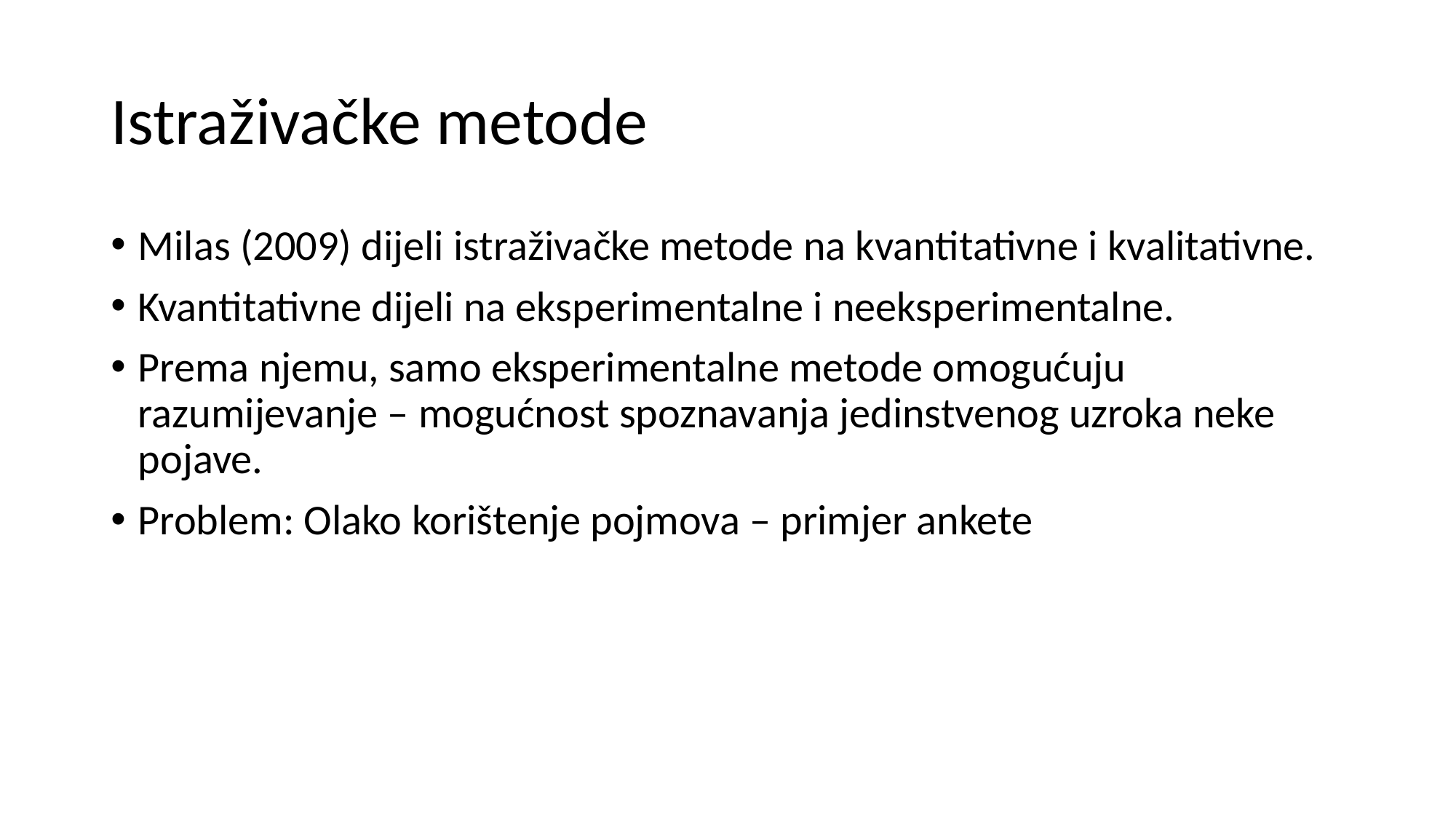

# Istraživačke metode
Milas (2009) dijeli istraživačke metode na kvantitativne i kvalitativne.
Kvantitativne dijeli na eksperimentalne i neeksperimentalne.
Prema njemu, samo eksperimentalne metode omogućuju razumijevanje – mogućnost spoznavanja jedinstvenog uzroka neke pojave.
Problem: Olako korištenje pojmova – primjer ankete